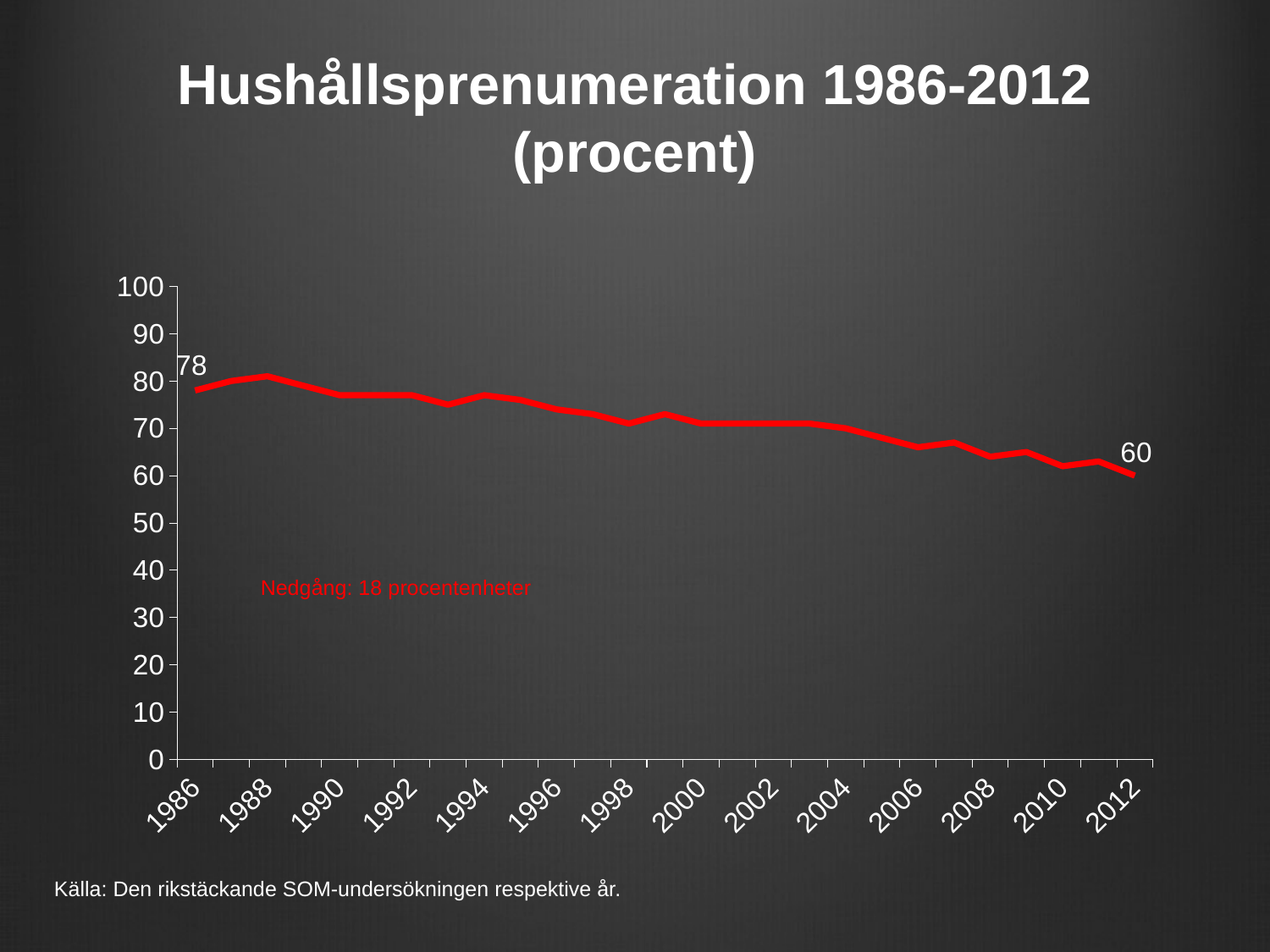

# Hushållsprenumeration 1986-2012 (procent)

### Chart

| Category | pren |
|---|---|
| 1986.0 | 78.0 |
| 1987.0 | 80.0 |
| 1988.0 | 81.0 |
| 1989.0 | 79.0 |
| 1990.0 | 77.0 |
| 1991.0 | 77.0 |
| 1992.0 | 77.0 |
| 1993.0 | 75.0 |
| 1994.0 | 77.0 |
| 1995.0 | 76.0 |
| 1996.0 | 74.0 |
| 1997.0 | 73.0 |
| 1998.0 | 71.0 |
| 1999.0 | 73.0 |
| 2000.0 | 71.0 |
| 2001.0 | 71.0 |
| 2002.0 | 71.0 |
| 2003.0 | 71.0 |
| 2004.0 | 70.0 |
| 2005.0 | 68.0 |
| 2006.0 | 66.0 |
| 2007.0 | 67.0 |
| 2008.0 | 64.0 |
| 2009.0 | 65.0 |
| 2010.0 | 62.0 |
| 2011.0 | 63.0 |
| 2012.0 | 60.0 |
Nedgång: 18 procentenheter
Källa: Den rikstäckande SOM-undersökningen respektive år.